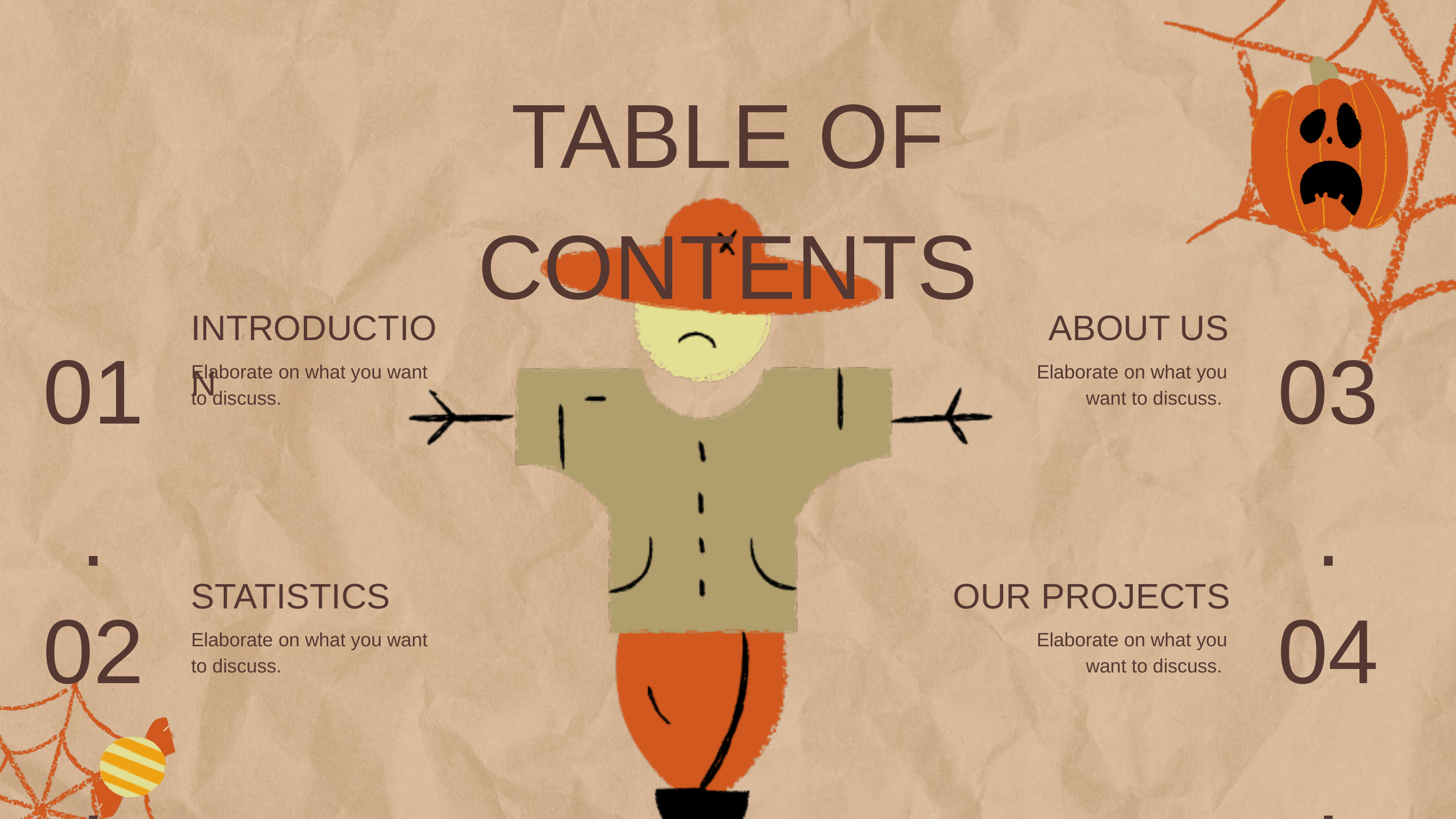

TABLE OF CONTENTS

INTRODUCTION
ABOUT US
01.
03.
Elaborate on what you want to discuss.
Elaborate on what you want to discuss.
02.
04.
STATISTICS
OUR PROJECTS
Elaborate on what you want to discuss.
Elaborate on what you want to discuss.